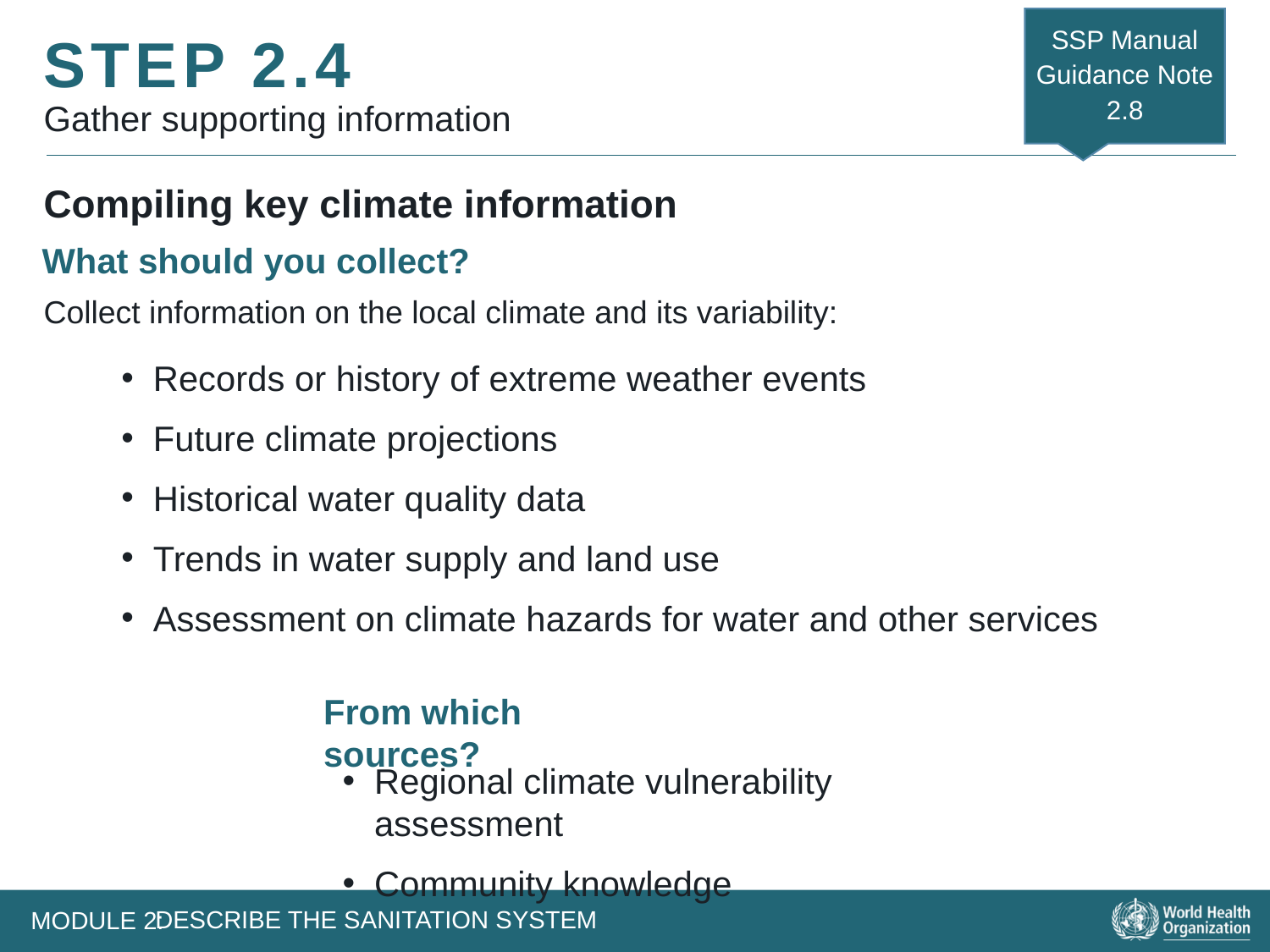

SSP Manual

Guidance Note

2.8
STEP 2.4
Gather supporting information
Compiling key climate information

What should you collect?
Collect information on the local climate and its variability:

Records or history of extreme weather events
Future climate projections
Historical water quality data
Trends in water supply and land use
Assessment on climate hazards for water and other services
From which sources?
Regional climate vulnerability assessment
Community knowledge